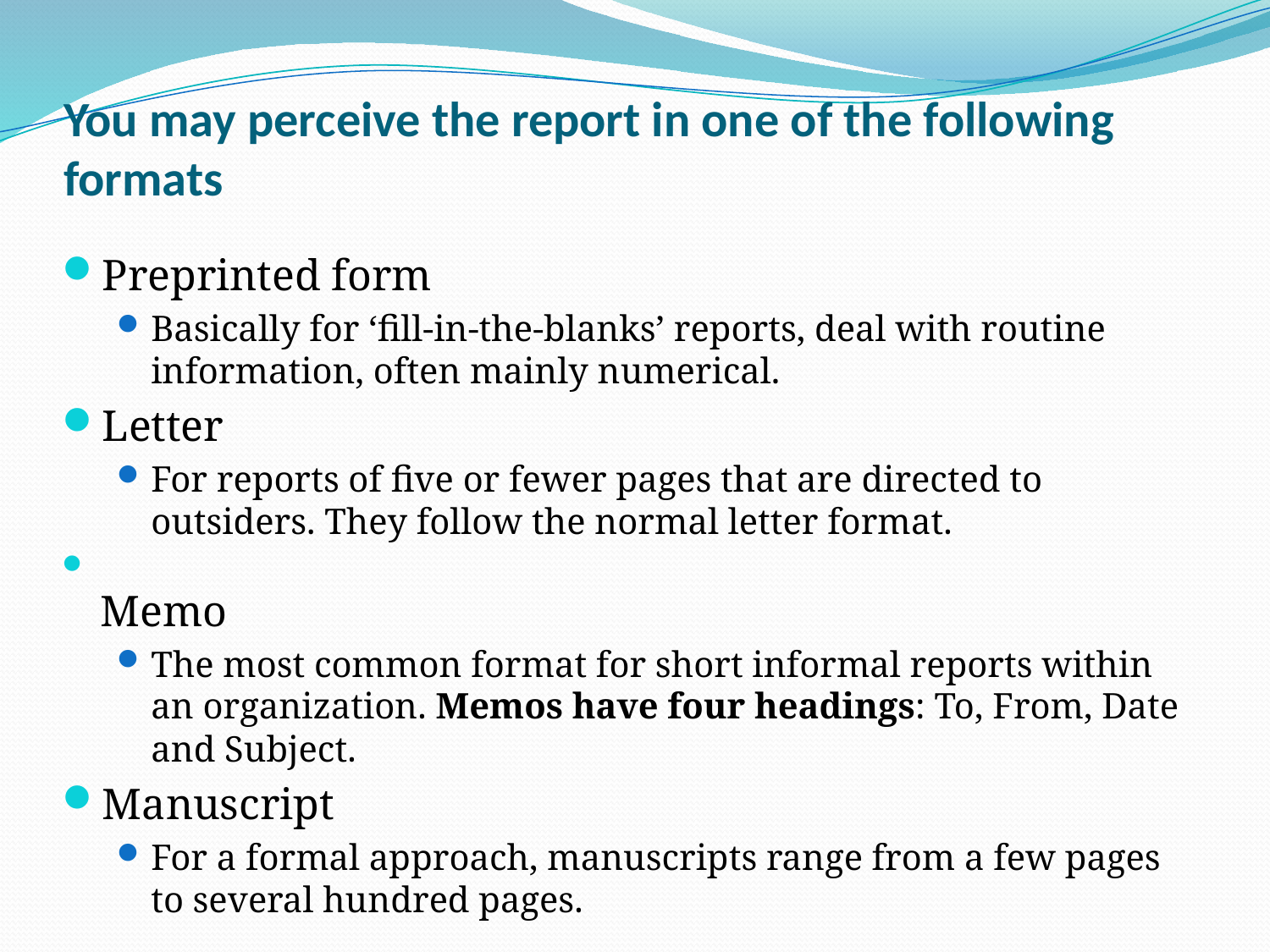

# You may perceive the report in one of the following formats

Preprinted form
Basically for ‘fill-in-the-blanks’ reports, deal with routine information, often mainly numerical.
Letter
For reports of five or fewer pages that are directed to outsiders. They follow the normal letter format.
Memo
The most common format for short informal reports within an organization. Memos have four headings: To, From, Date and Subject.
Manuscript
For a formal approach, manuscripts range from a few pages to several hundred pages.